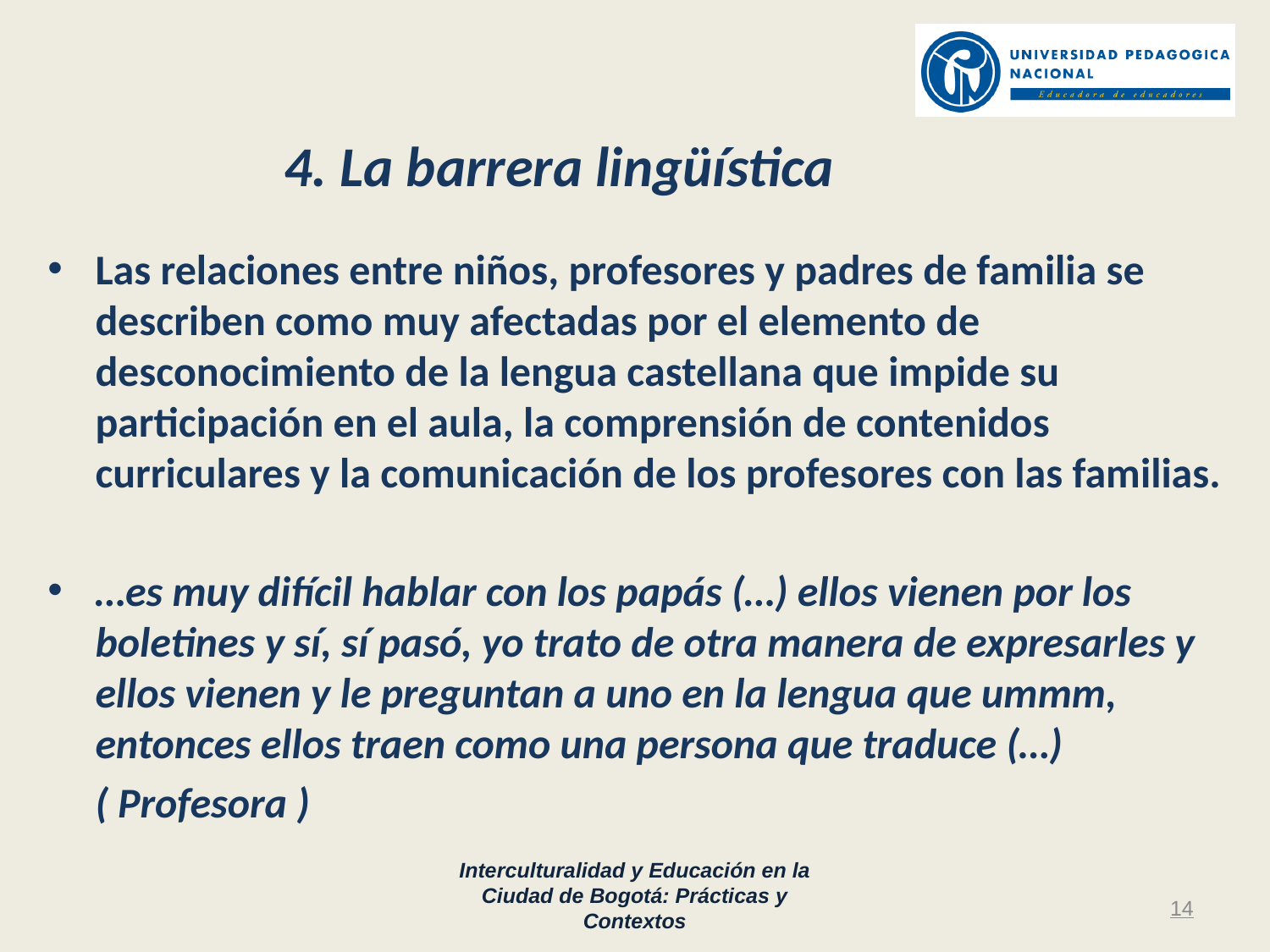

# 4. La barrera lingüística
Las relaciones entre niños, profesores y padres de familia se describen como muy afectadas por el elemento de desconocimiento de la lengua castellana que impide su participación en el aula, la comprensión de contenidos curriculares y la comunicación de los profesores con las familias.

…es muy difícil hablar con los papás (…) ellos vienen por los boletines y sí, sí pasó, yo trato de otra manera de expresarles y ellos vienen y le preguntan a uno en la lengua que ummm, entonces ellos traen como una persona que traduce (…)
     ( Profesora )

Interculturalidad y Educación en la Ciudad de Bogotá: Prácticas y Contextos

14